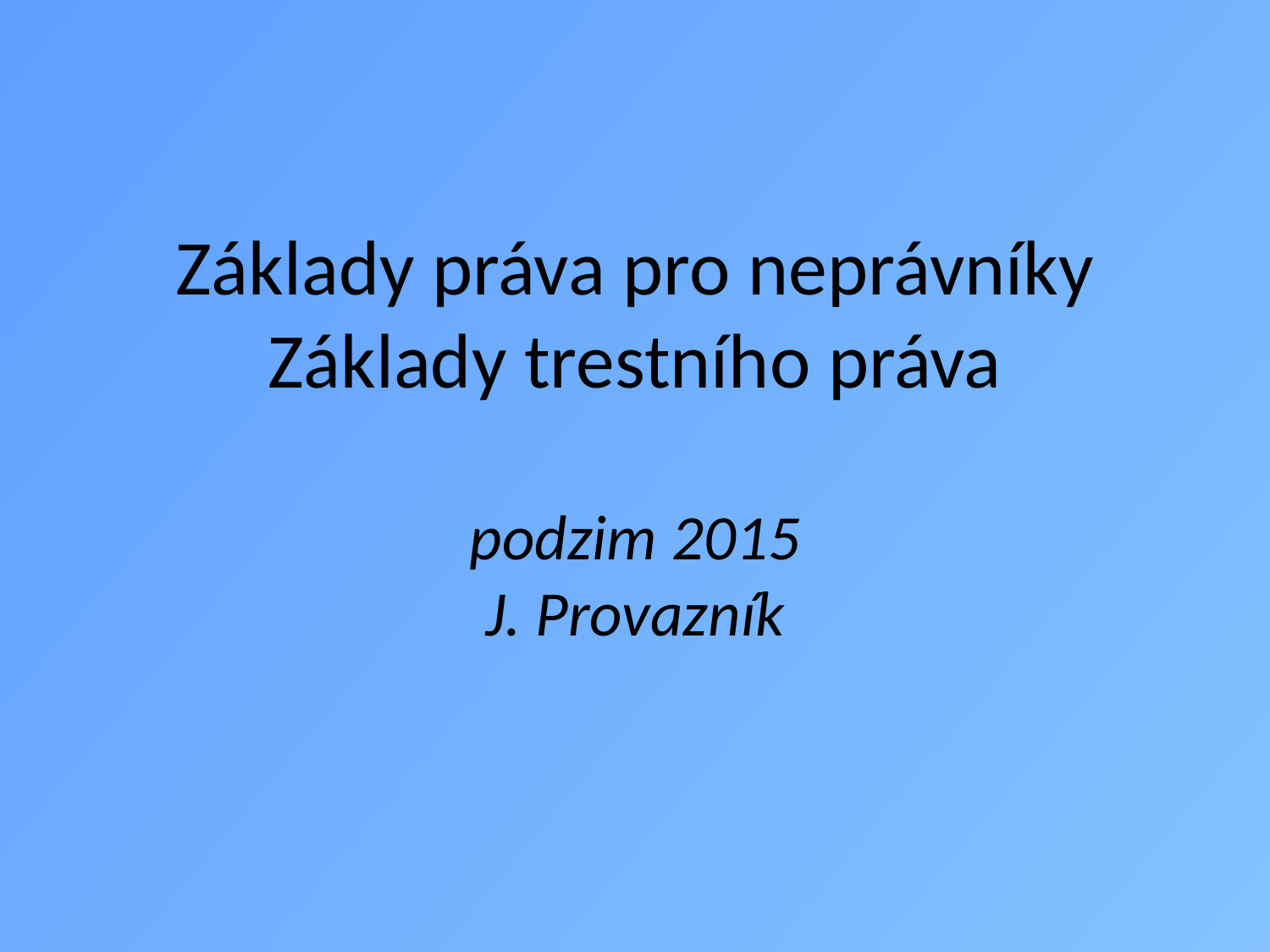

# Základy práva pro neprávníky Základy trestního práva podzim 2015 J. Provazník